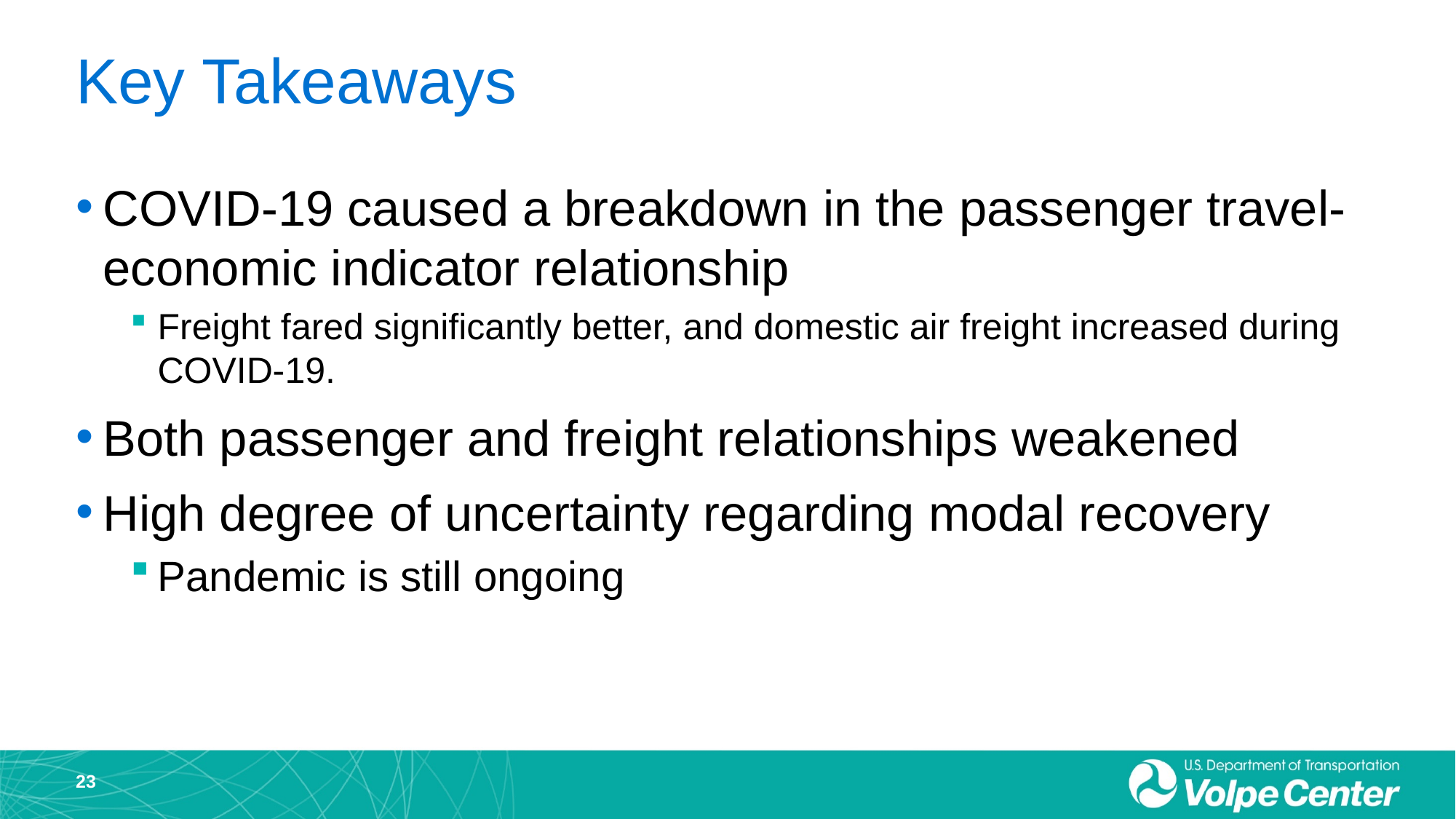

# Key Takeaways
COVID-19 caused a breakdown in the passenger travel-economic indicator relationship
Freight fared significantly better, and domestic air freight increased during COVID-19.
Both passenger and freight relationships weakened
High degree of uncertainty regarding modal recovery
Pandemic is still ongoing

23